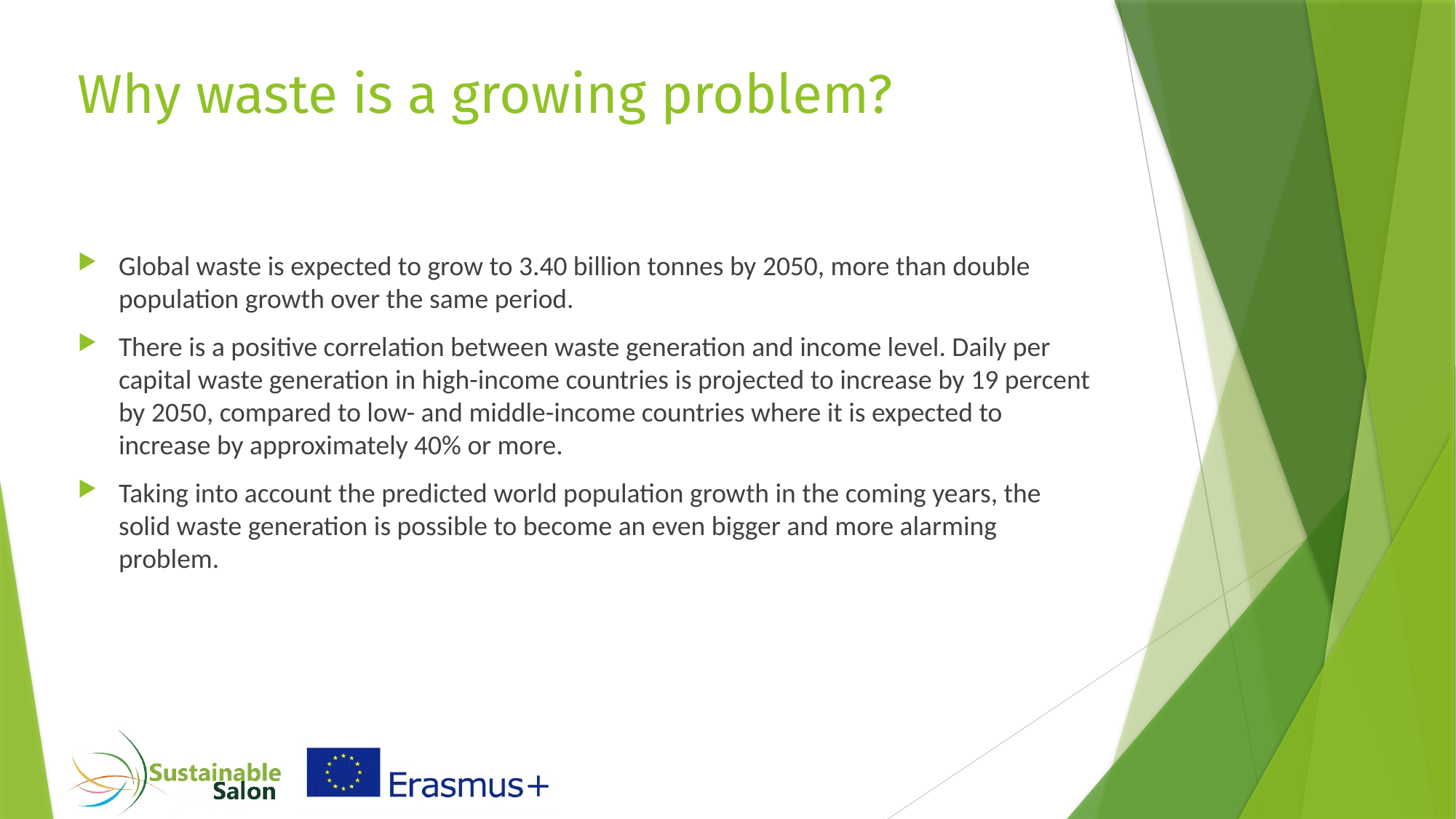

# Why waste is a growing problem?

Global waste is expected to grow to 3.40 billion tonnes by 2050, more than double population growth over the same period.
There is a positive correlation between waste generation and income level. Daily per capital waste generation in high-income countries is projected to increase by 19 percent by 2050, compared to low- and middle-income countries where it is expected to increase by approximately 40% or more.
Taking into account the predicted world population growth in the coming years, the solid waste generation is possible to become an even bigger and more alarming problem.